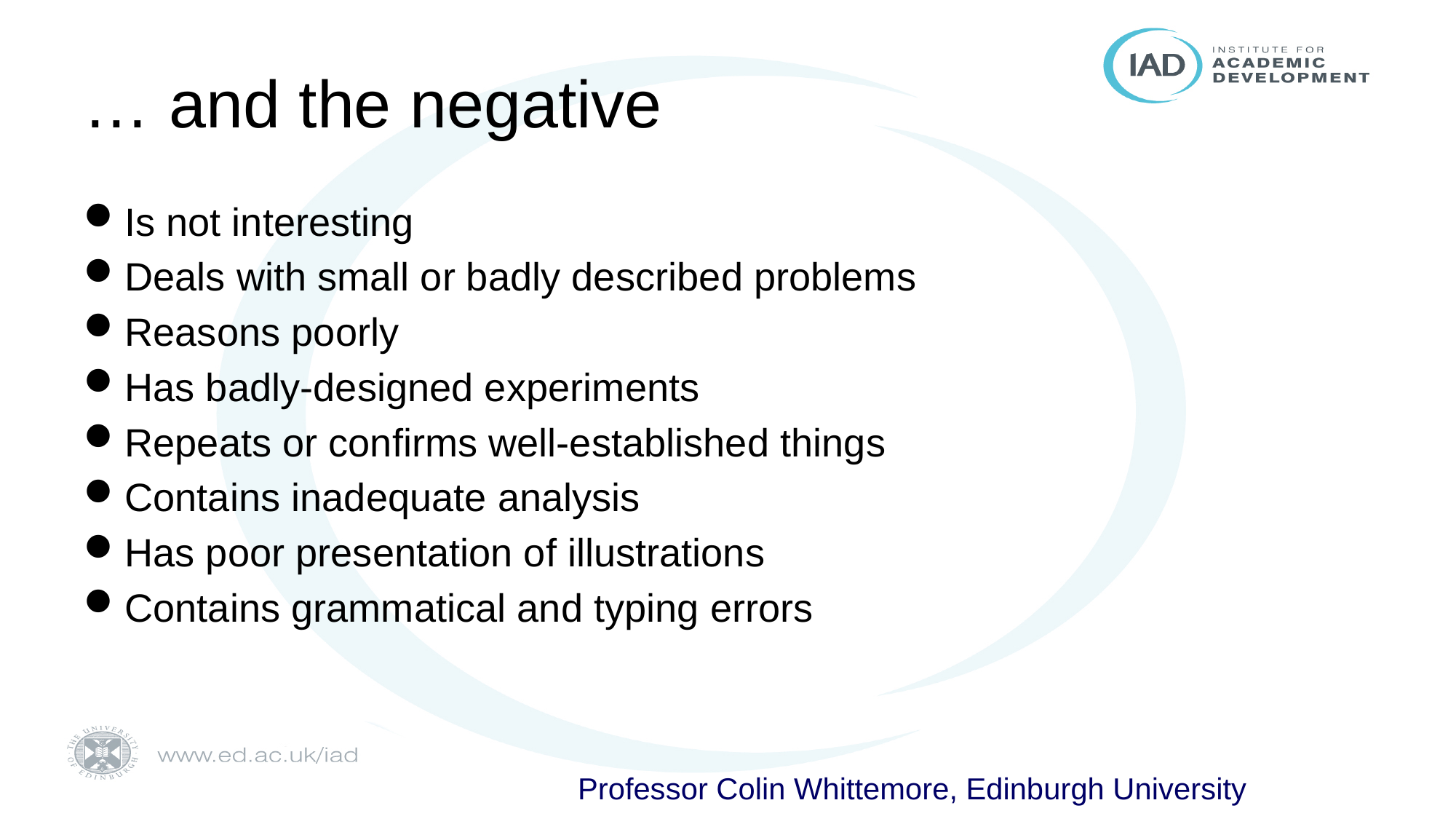

# … and the negative
Is not interesting
Deals with small or badly described problems
Reasons poorly
Has badly-designed experiments
Repeats or confirms well-established things
Contains inadequate analysis
Has poor presentation of illustrations
Contains grammatical and typing errors
Professor Colin Whittemore, Edinburgh University